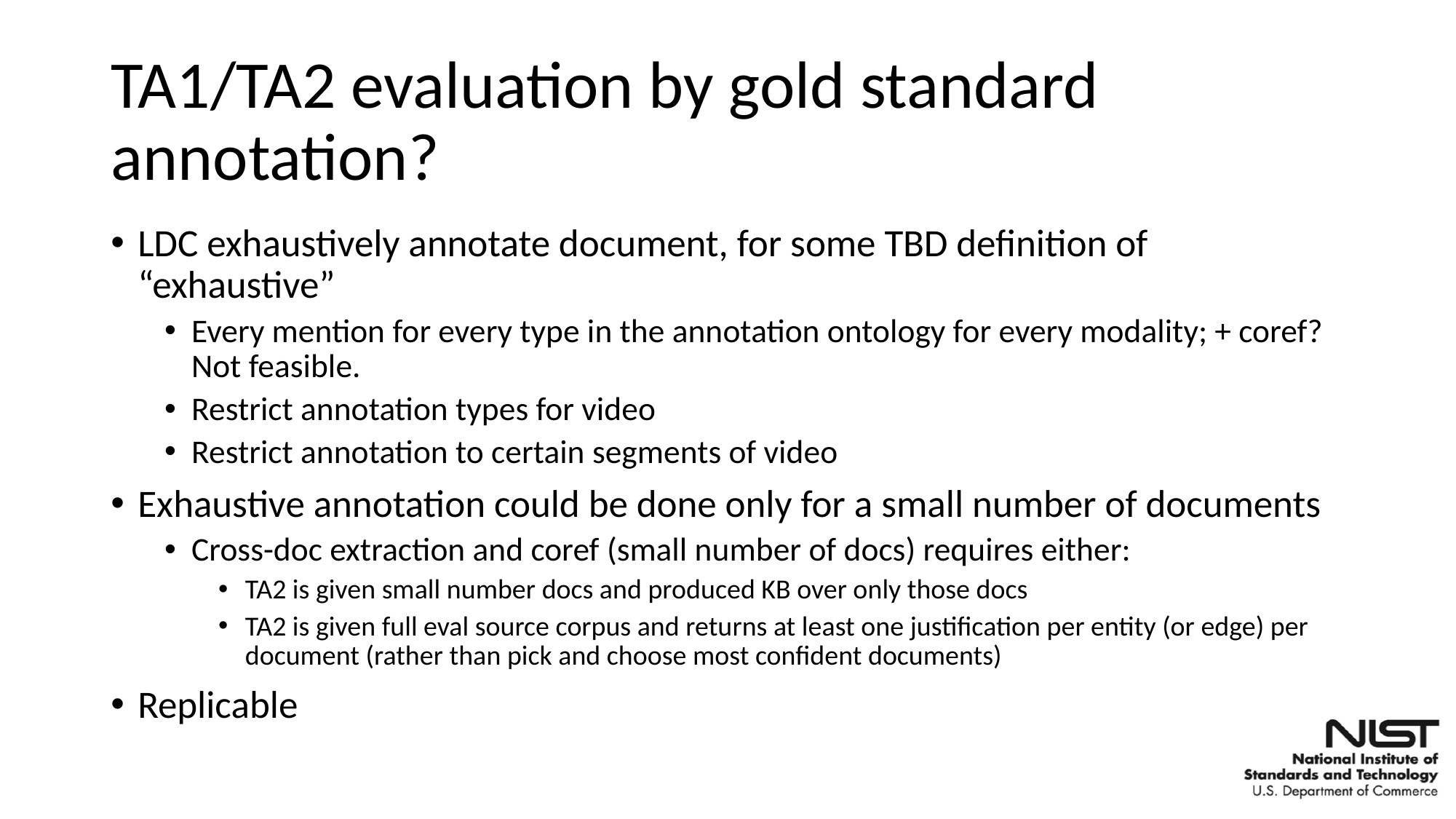

# TA1/TA2 evaluation by gold standard annotation?
LDC exhaustively annotate document, for some TBD definition of “exhaustive”
Every mention for every type in the annotation ontology for every modality; + coref?  Not feasible.
Restrict annotation types for video
Restrict annotation to certain segments of video
Exhaustive annotation could be done only for a small number of documents
Cross-doc extraction and coref (small number of docs) requires either:
TA2 is given small number docs and produced KB over only those docs
TA2 is given full eval source corpus and returns at least one justification per entity (or edge) per document (rather than pick and choose most confident documents)
Replicable